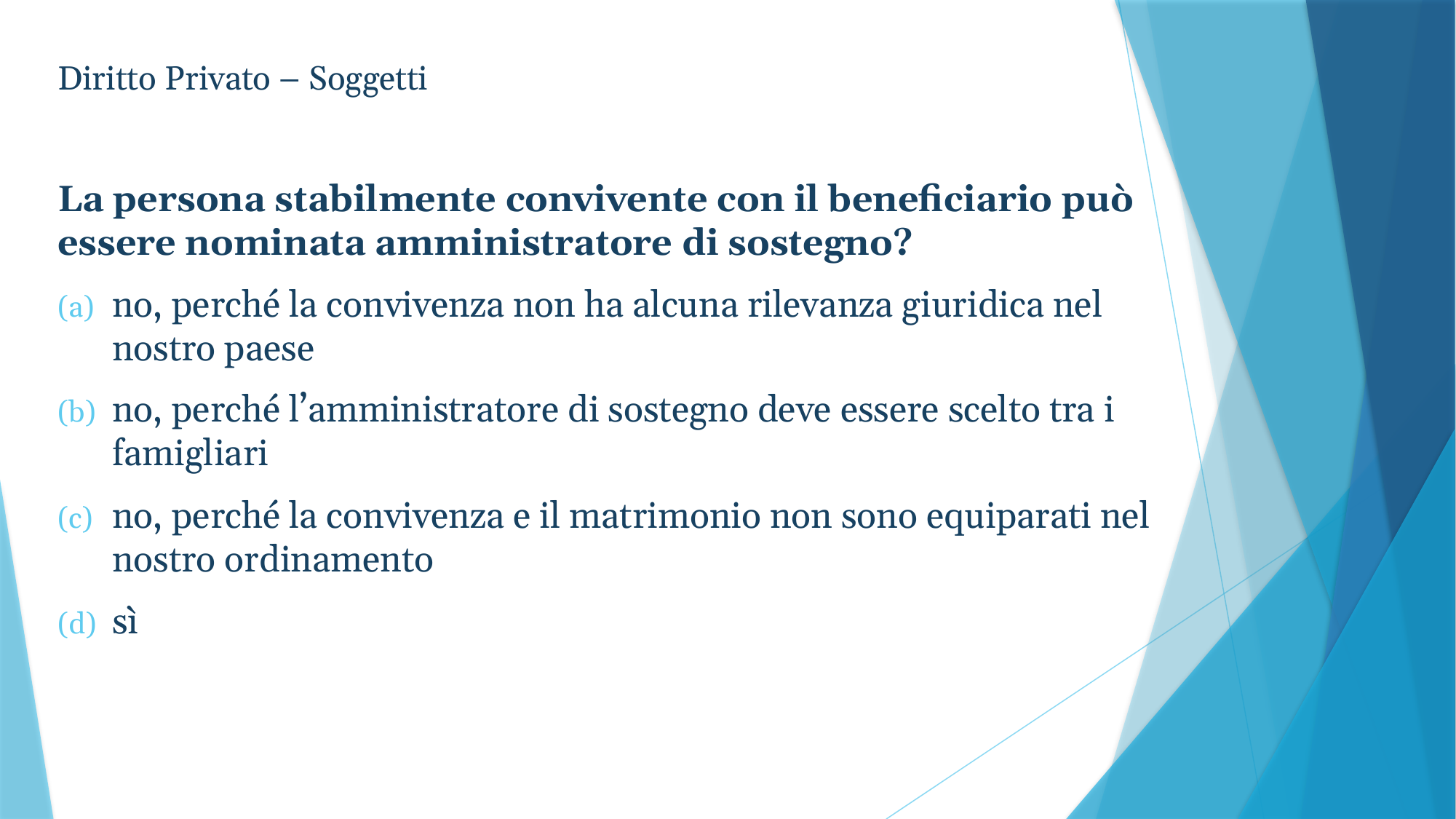

Diritto Privato – Soggetti
La persona stabilmente convivente con il beneficiario può essere nominata amministratore di sostegno?
no, perché la convivenza non ha alcuna rilevanza giuridica nel nostro paese
no, perché l’amministratore di sostegno deve essere scelto tra i famigliari
no, perché la convivenza e il matrimonio non sono equiparati nel nostro ordinamento
sì